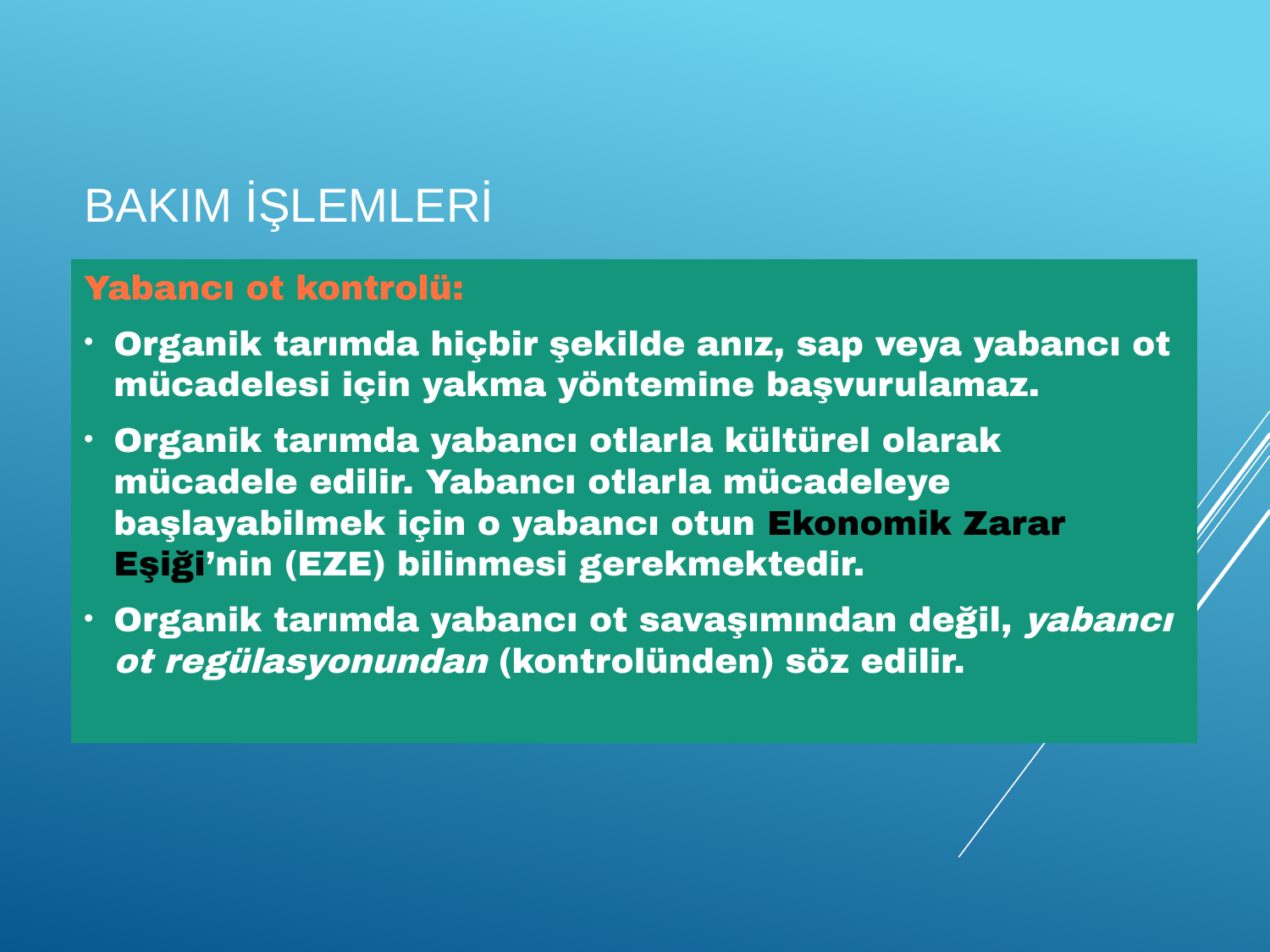

# BAKIM İŞLEMLERİ
Yabancı ot kontrolü:
Organik tarımda hiçbir şekilde anız, sap veya yabancı ot mücadelesi için yakma yöntemine başvurulamaz.
Organik tarımda yabancı otlarla kültürel olarak mücadele edilir. Yabancı otlarla mücadeleye başlayabilmek için o yabancı otun Ekonomik Zarar Eşiği’nin (EZE) bilinmesi gerekmektedir.
Organik tarımda yabancı ot savaşımından değil, yabancı ot regülasyonundan (kontrolünden) söz edilir.